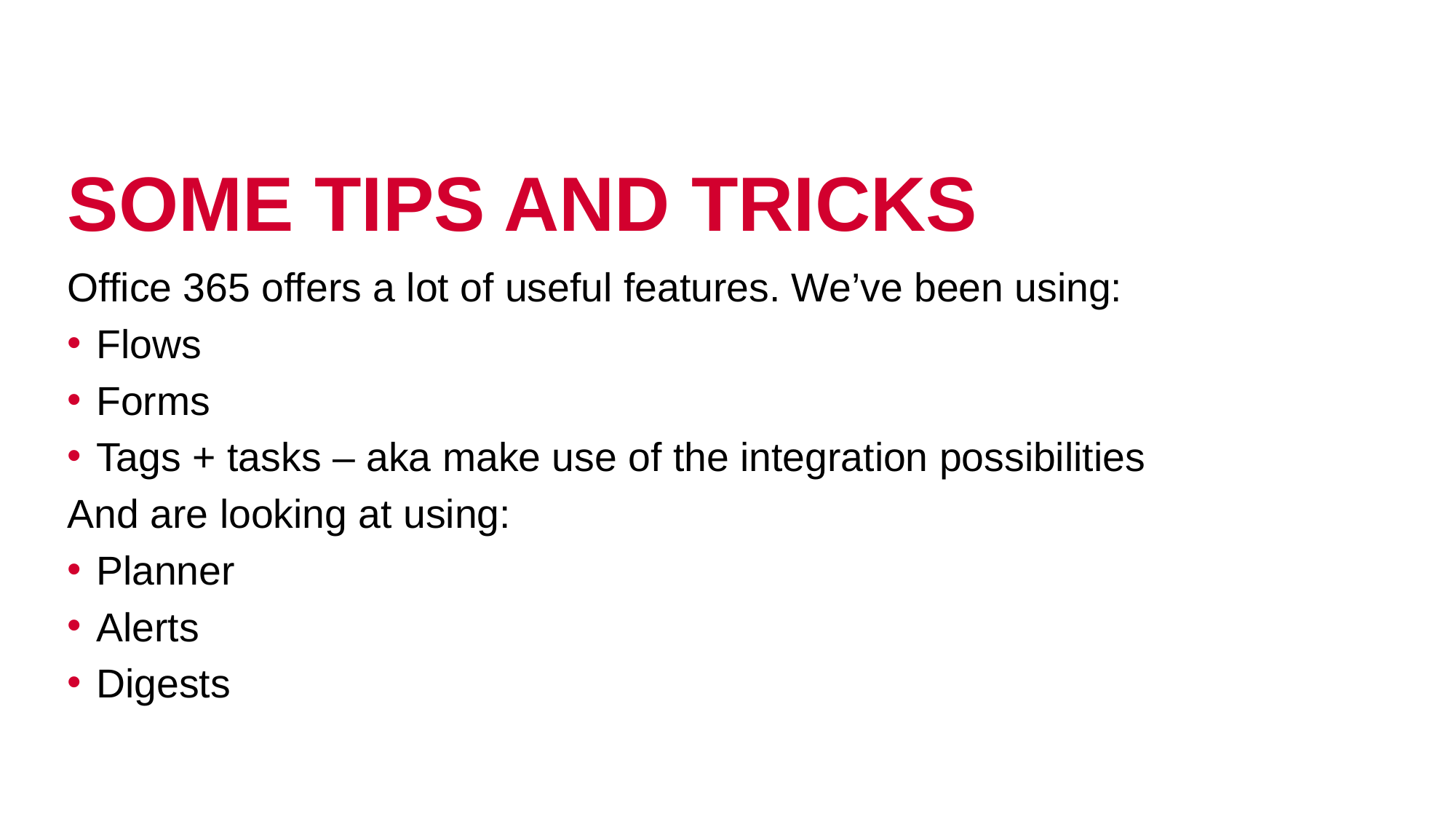

# Some tips and tricks
Office 365 offers a lot of useful features. We’ve been using:
Flows
Forms
Tags + tasks – aka make use of the integration possibilities
And are looking at using:
Planner
Alerts
Digests